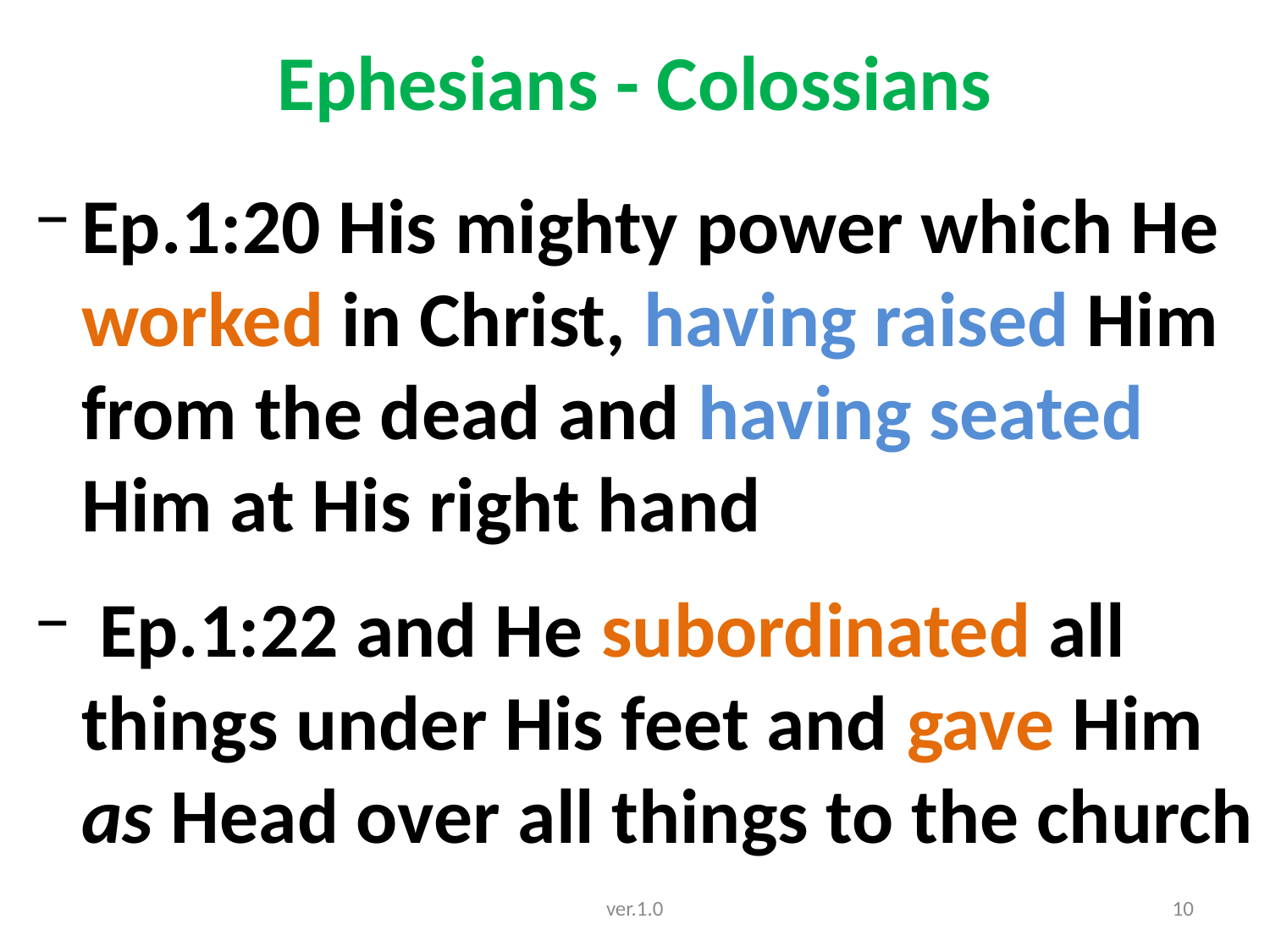

# Ephesians - Colossians
Ep.1:20 His mighty power which He worked in Christ, having raised Him from the dead and having seated Him at His right hand
 Ep.1:22 and He subordinated all things under His feet and gave Him as Head over all things to the church
ver.1.0
10